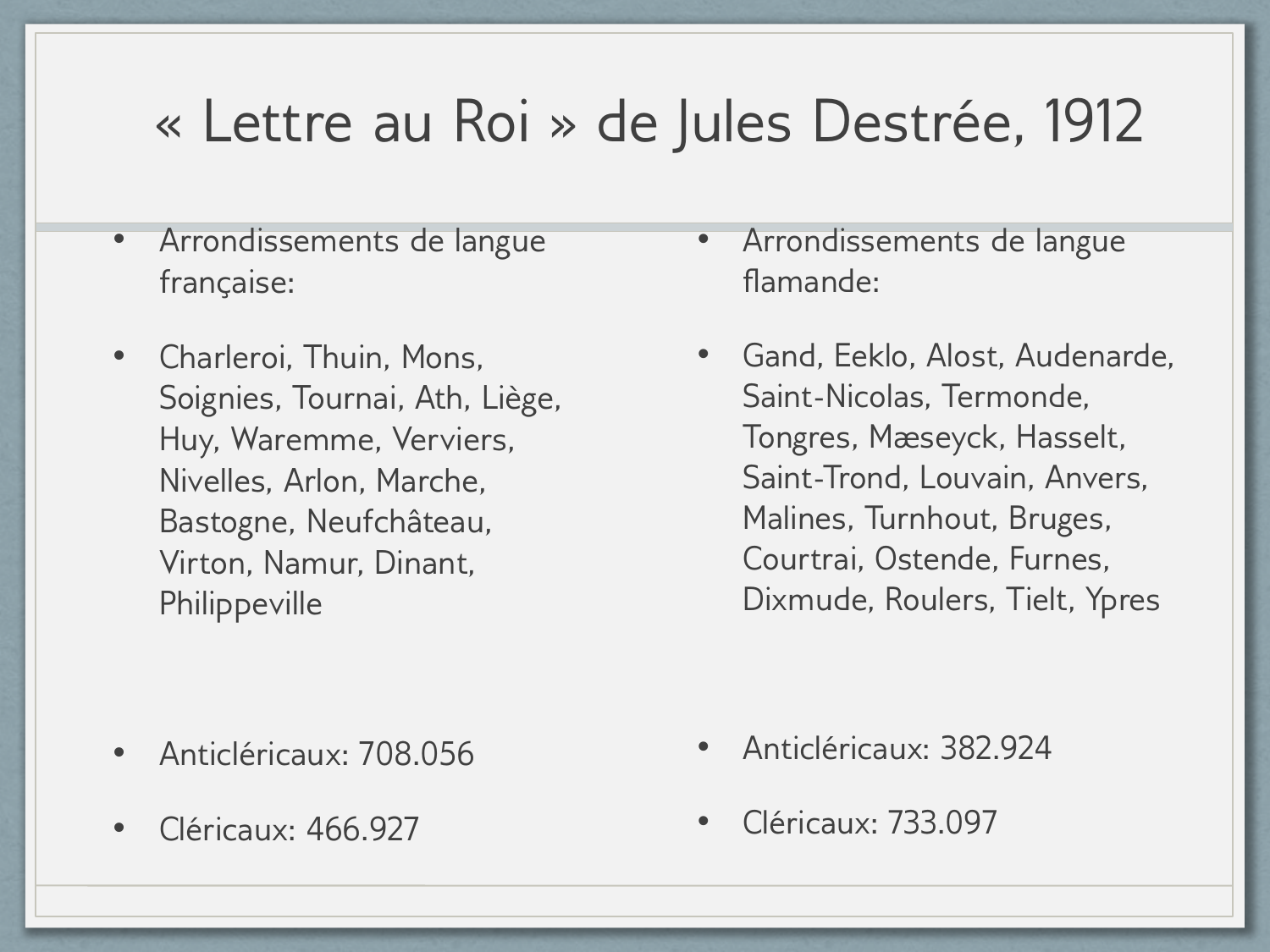

# « Lettre au Roi » de Jules Destrée, 1912
Arrondissements de langue française:
Charleroi, Thuin, Mons, Soignies, Tournai, Ath, Liège, Huy, Waremme, Verviers, Nivelles, Arlon, Marche, Bastogne, Neufchâteau, Virton, Namur, Dinant, Philippeville

Anticléricaux: 708.056
Cléricaux: 466.927
Arrondissements de langue flamande:
Gand, Eeklo, Alost, Audenarde, Saint-Nicolas, Termonde, Tongres, Maeseyck, Hasselt, Saint-Trond, Louvain, Anvers, Malines, Turnhout, Bruges, Courtrai, Ostende, Furnes, Dixmude, Roulers, Tielt, Ypres

Anticléricaux: 382.924
Cléricaux: 733.097